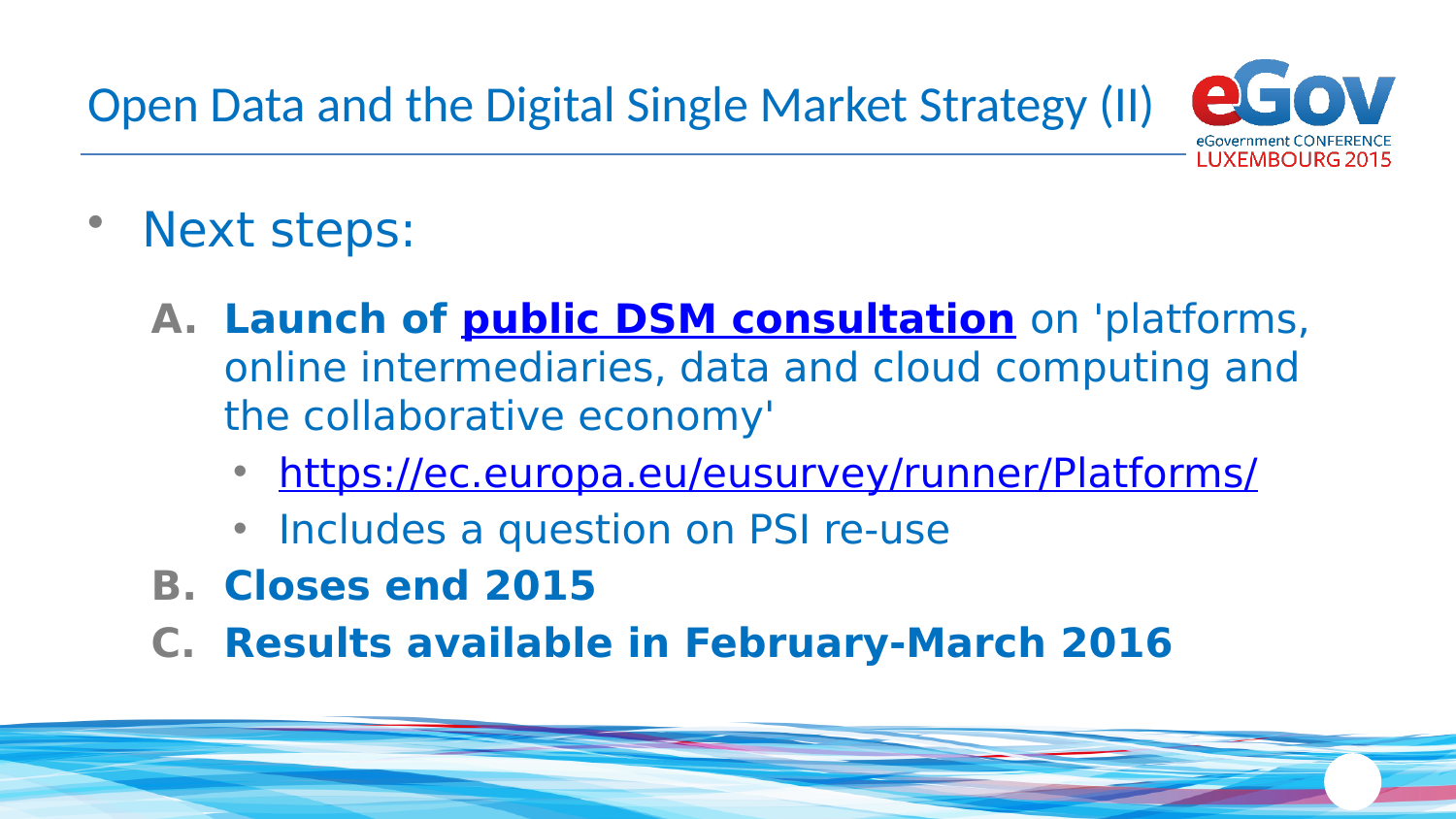

# Open Data and the Digital Single Market Strategy (II)
Next steps:

Launch of public DSM consultation on 'platforms, online intermediaries, data and cloud computing and the collaborative economy'
https://ec.europa.eu/eusurvey/runner/Platforms/
Includes a question on PSI re-use
Closes end 2015
Results available in February-March 2016